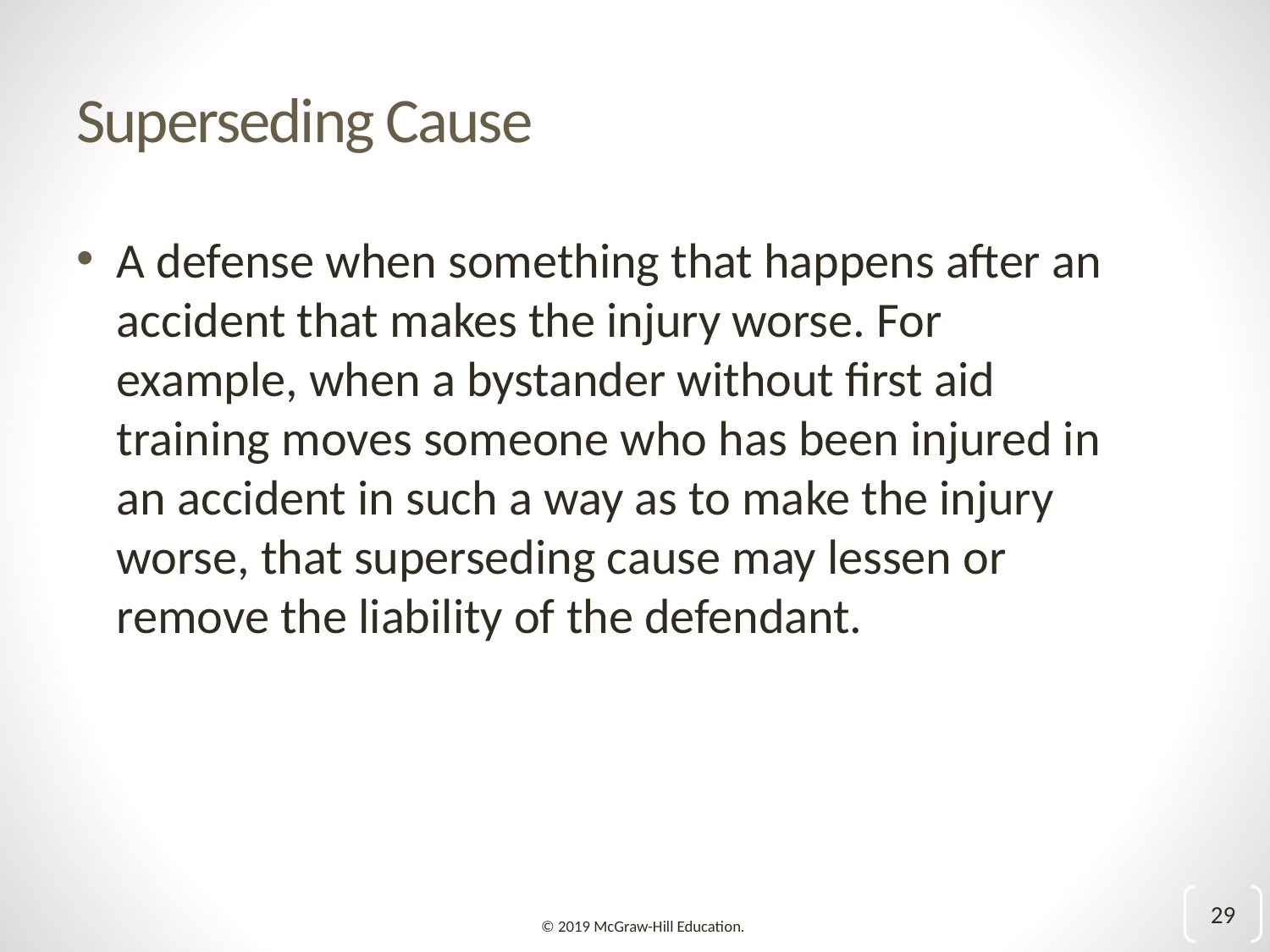

# Superseding Cause
A defense when something that happens after an accident that makes the injury worse. For example, when a bystander without first aid training moves someone who has been injured in an accident in such a way as to make the injury worse, that superseding cause may lessen or remove the liability of the defendant.
29